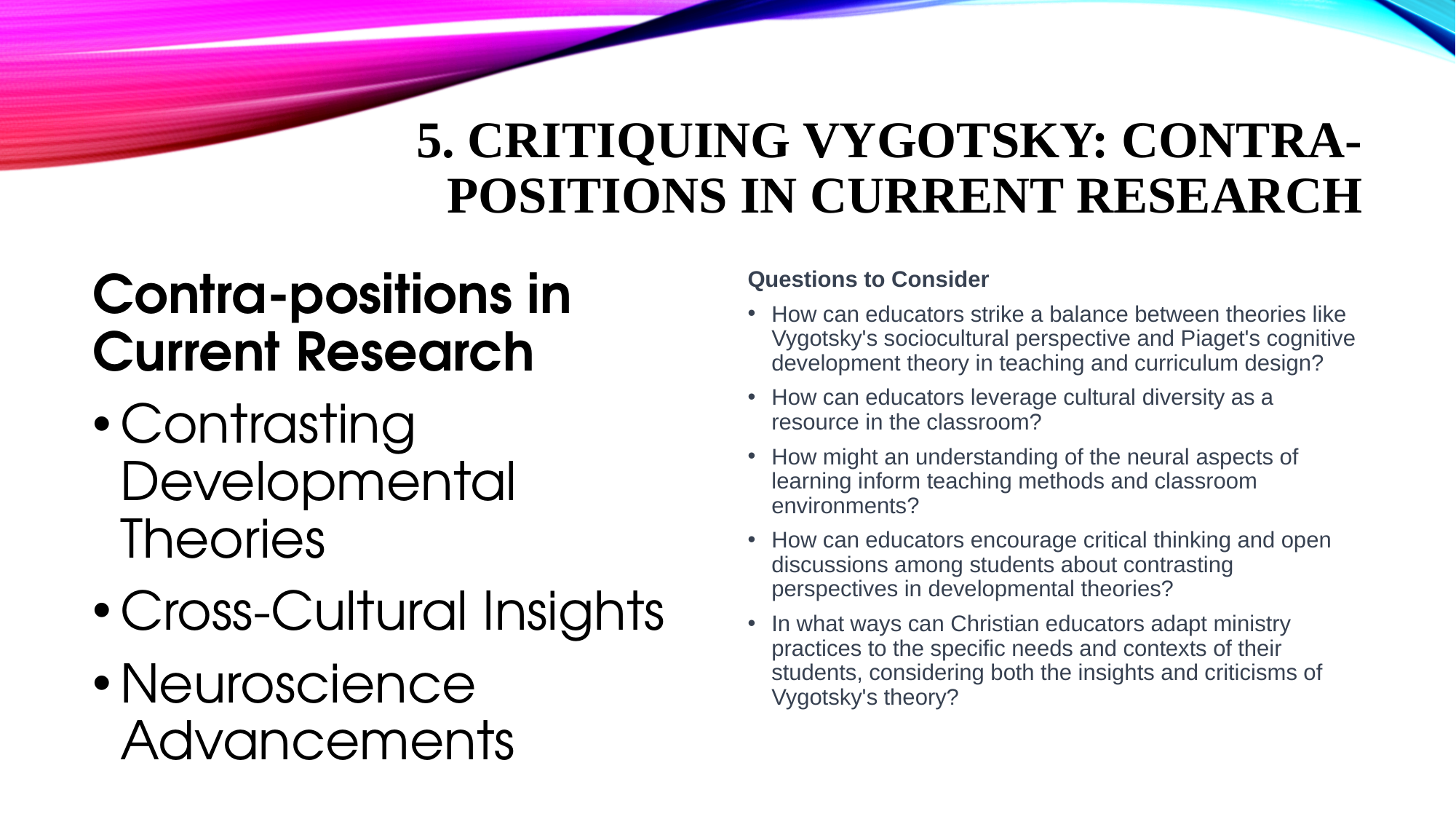

# 5. Critiquing Vygotsky: Contra-Positions in Current Research
Contra-positions in Current Research
Contrasting Developmental Theories
Cross-Cultural Insights
Neuroscience Advancements
Questions to Consider
How can educators strike a balance between theories like Vygotsky's sociocultural perspective and Piaget's cognitive development theory in teaching and curriculum design?
How can educators leverage cultural diversity as a resource in the classroom?
How might an understanding of the neural aspects of learning inform teaching methods and classroom environments?
How can educators encourage critical thinking and open discussions among students about contrasting perspectives in developmental theories?
In what ways can Christian educators adapt ministry practices to the specific needs and contexts of their students, considering both the insights and criticisms of Vygotsky's theory?